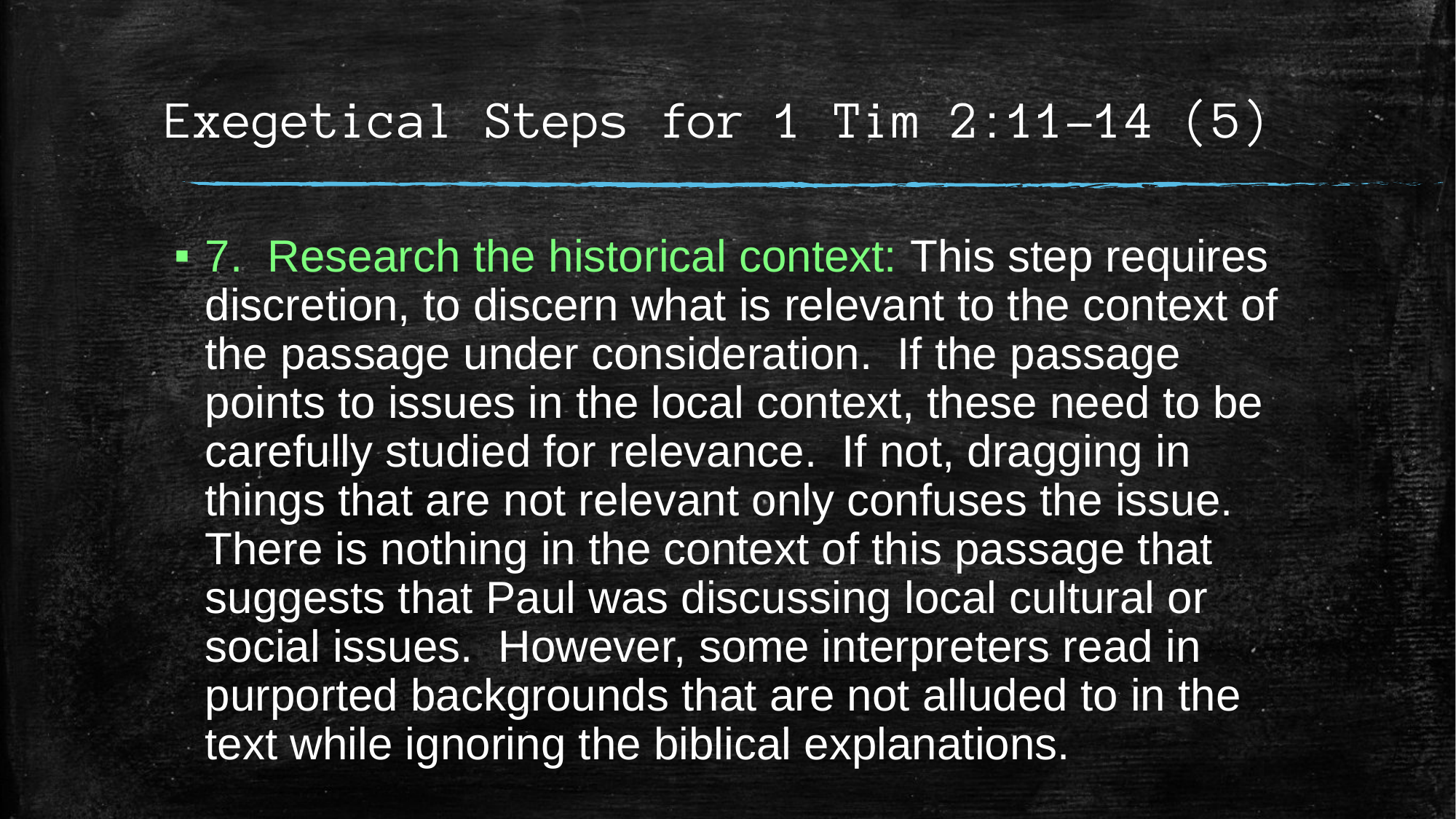

# Exegetical Steps for 1 Tim 2:11-14 (5)
7.  Research the historical context: This step requires discretion, to discern what is relevant to the context of the passage under consideration.  If the passage points to issues in the local context, these need to be carefully studied for relevance.  If not, dragging in things that are not relevant only confuses the issue.  There is nothing in the context of this passage that suggests that Paul was discussing local cultural or social issues.  However, some interpreters read in purported backgrounds that are not alluded to in the text while ignoring the biblical explanations.